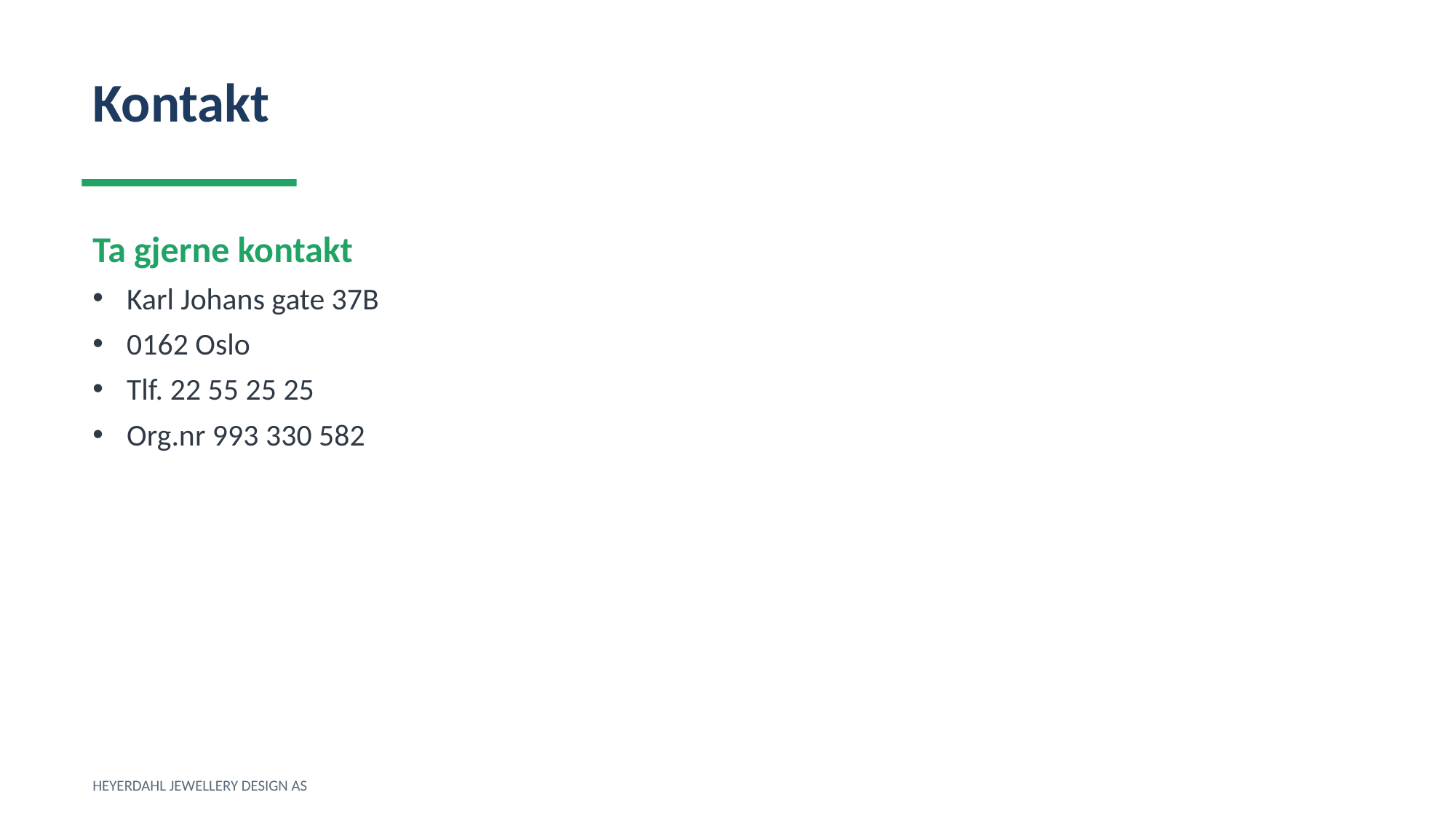

Kontakt

Ta gjerne kontakt
Karl Johans gate 37B
0162 Oslo
Tlf. 22 55 25 25
Org.nr 993 330 582
HEYERDAHL JEWELLERY DESIGN AS